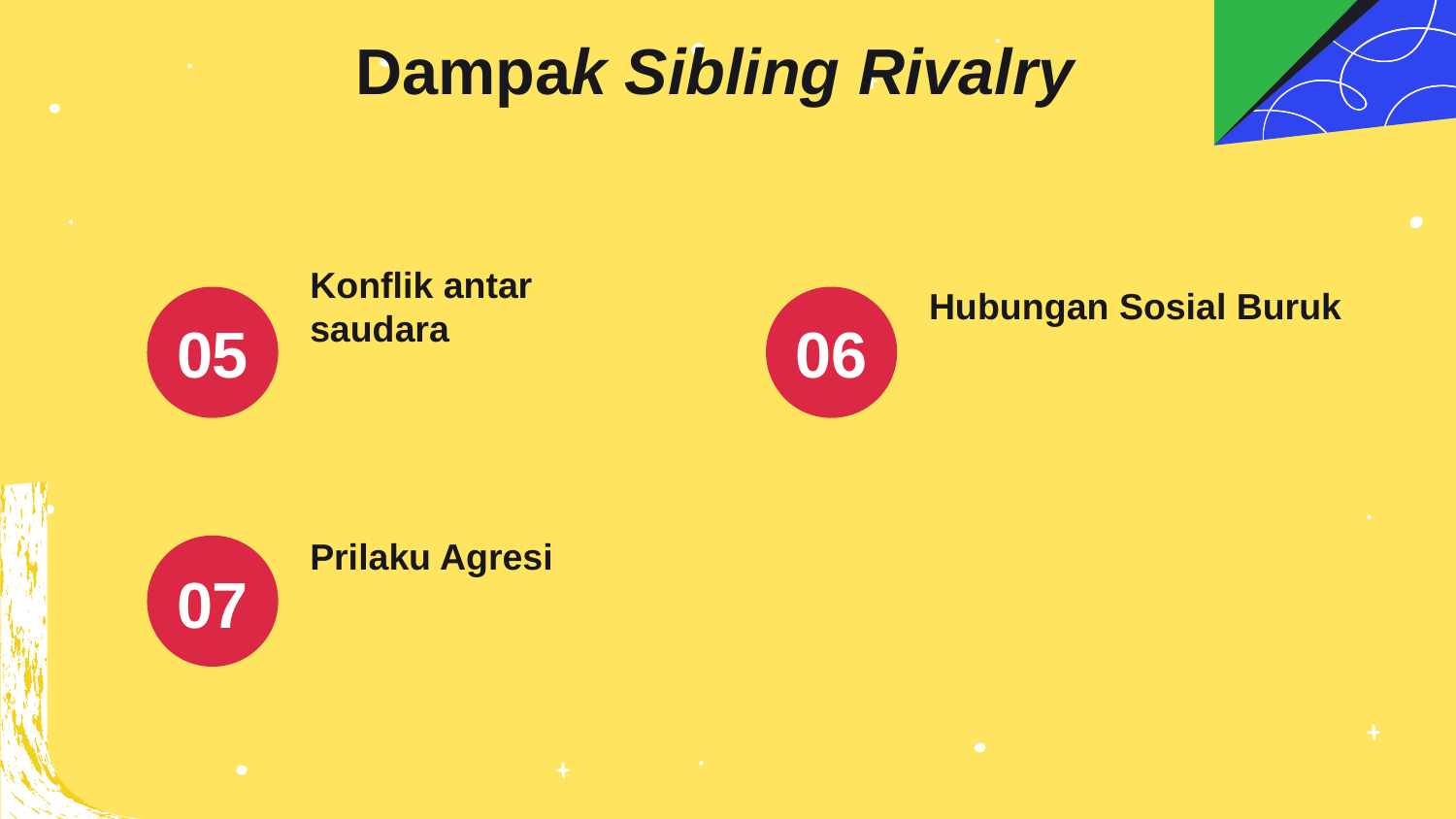

Dampak Sibling Rivalry
# Konflik antar saudara
Hubungan Sosial Buruk

05
06

Prilaku Agresi

07